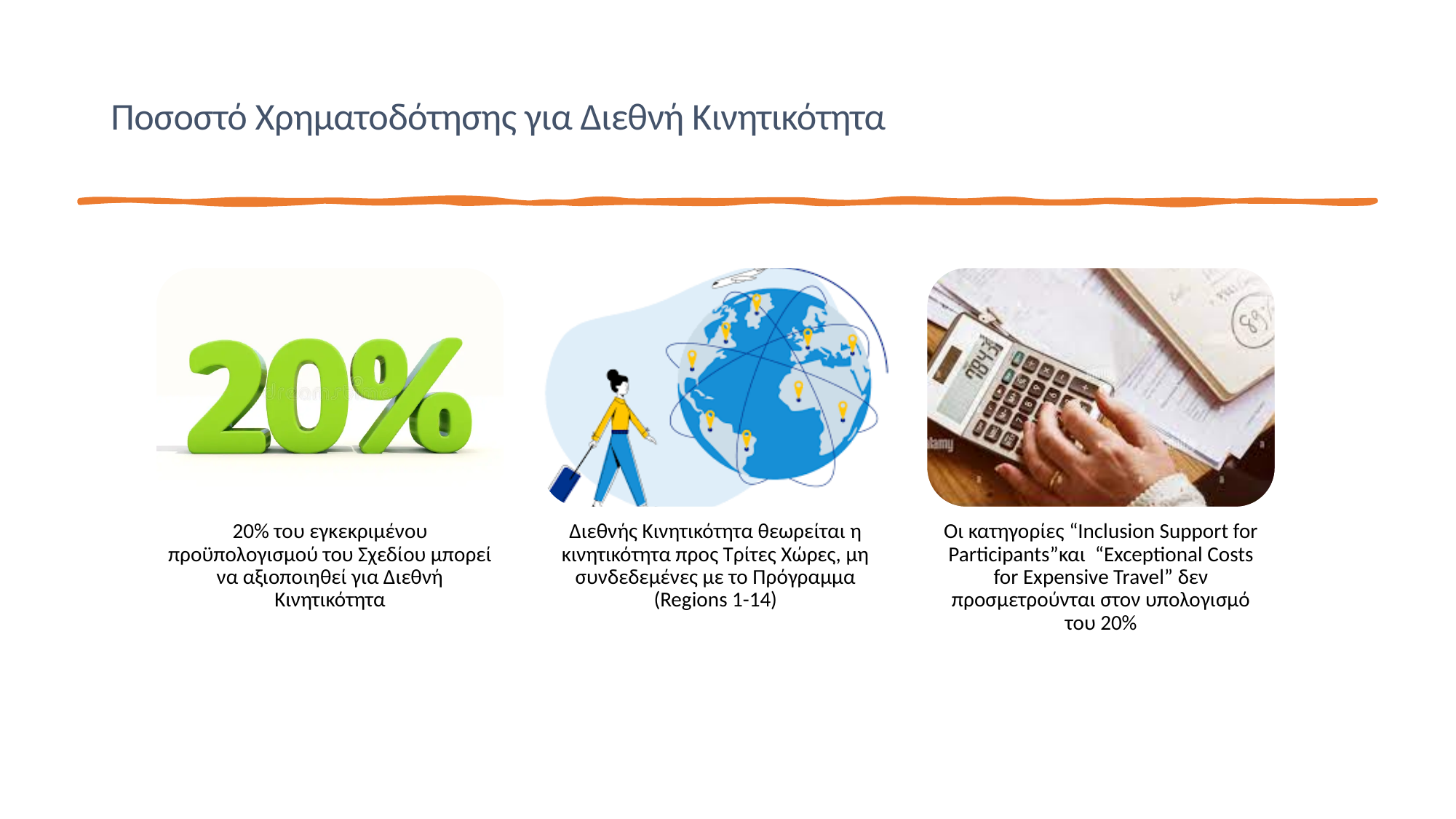

20% του εγκεκριμένου προϋπολογισμού του Σχεδίου μπορεί να αξιοποιηθεί για Διεθνή Κινητικότητα
Διεθνής Κινητικότητα θεωρείται η κινητικότητα προς Τρίτες Χώρες, μη συνδεδεμένες με το Πρόγραμμα (Regions 1-14)
Οι κατηγορίες “Inclusion Support for Participants”και  “Exceptional Costs for Expensive Travel” δεν προσμετρούνται στον υπολογισμό του 20%
# Ποσοστό Χρηματοδότησης για Διεθνή Κινητικότητα